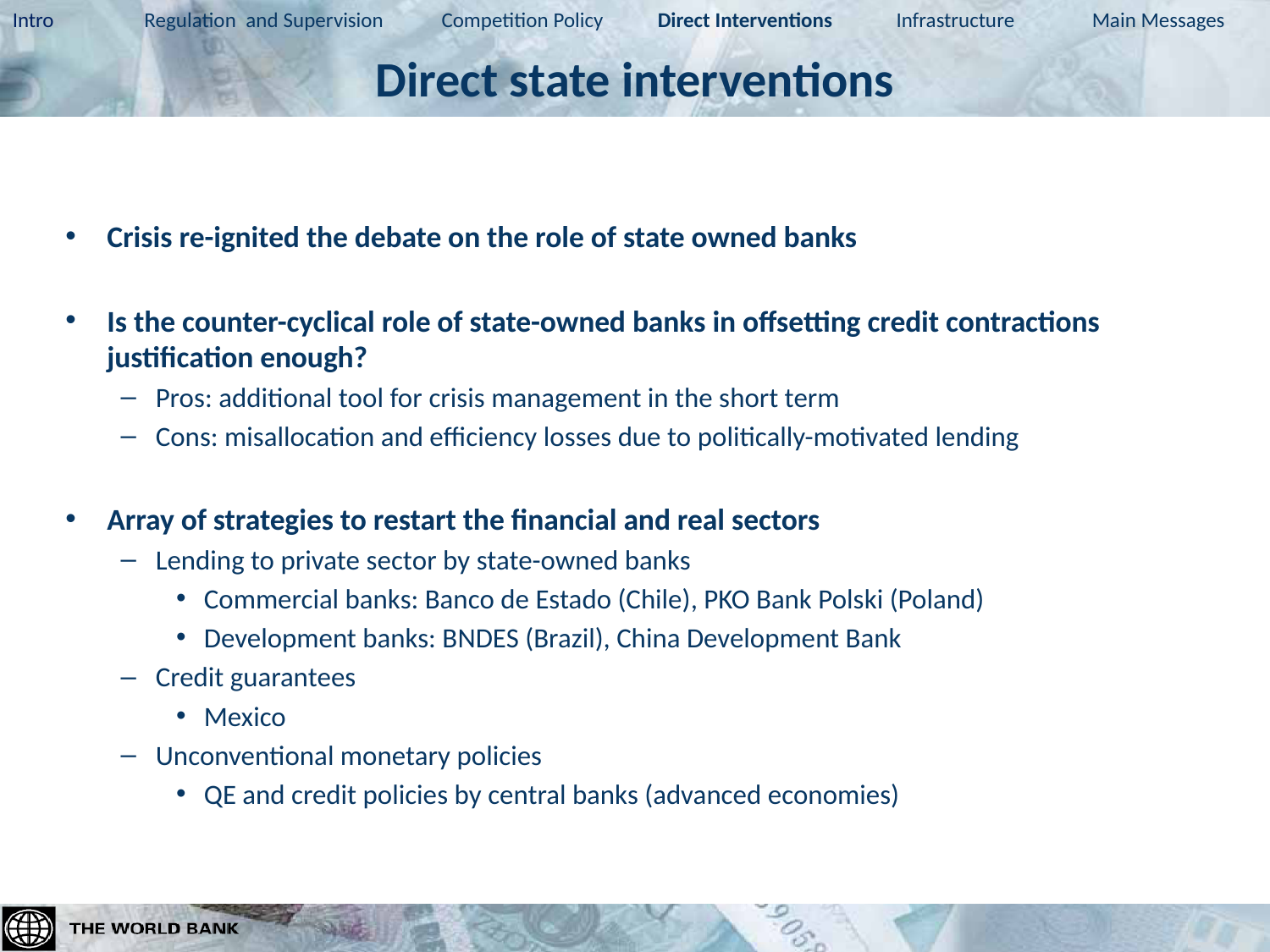

Intro 	 Regulation  and Supervision            Competition Policy           Direct Interventions             Infrastructure                Main Messages
# Direct state interventions

Crisis re-ignited the debate on the role of state owned banks

Is the counter-cyclical role of state-owned banks in offsetting credit contractions justification enough?
Pros: additional tool for crisis management in the short term
Cons: misallocation and efficiency losses due to politically-motivated lending

Array of strategies to restart the financial and real sectors
Lending to private sector by state-owned banks
Commercial banks: Banco de Estado (Chile), PKO Bank Polski (Poland)
Development banks: BNDES (Brazil), China Development Bank
Credit guarantees
Mexico
Unconventional monetary policies
QE and credit policies by central banks (advanced economies)